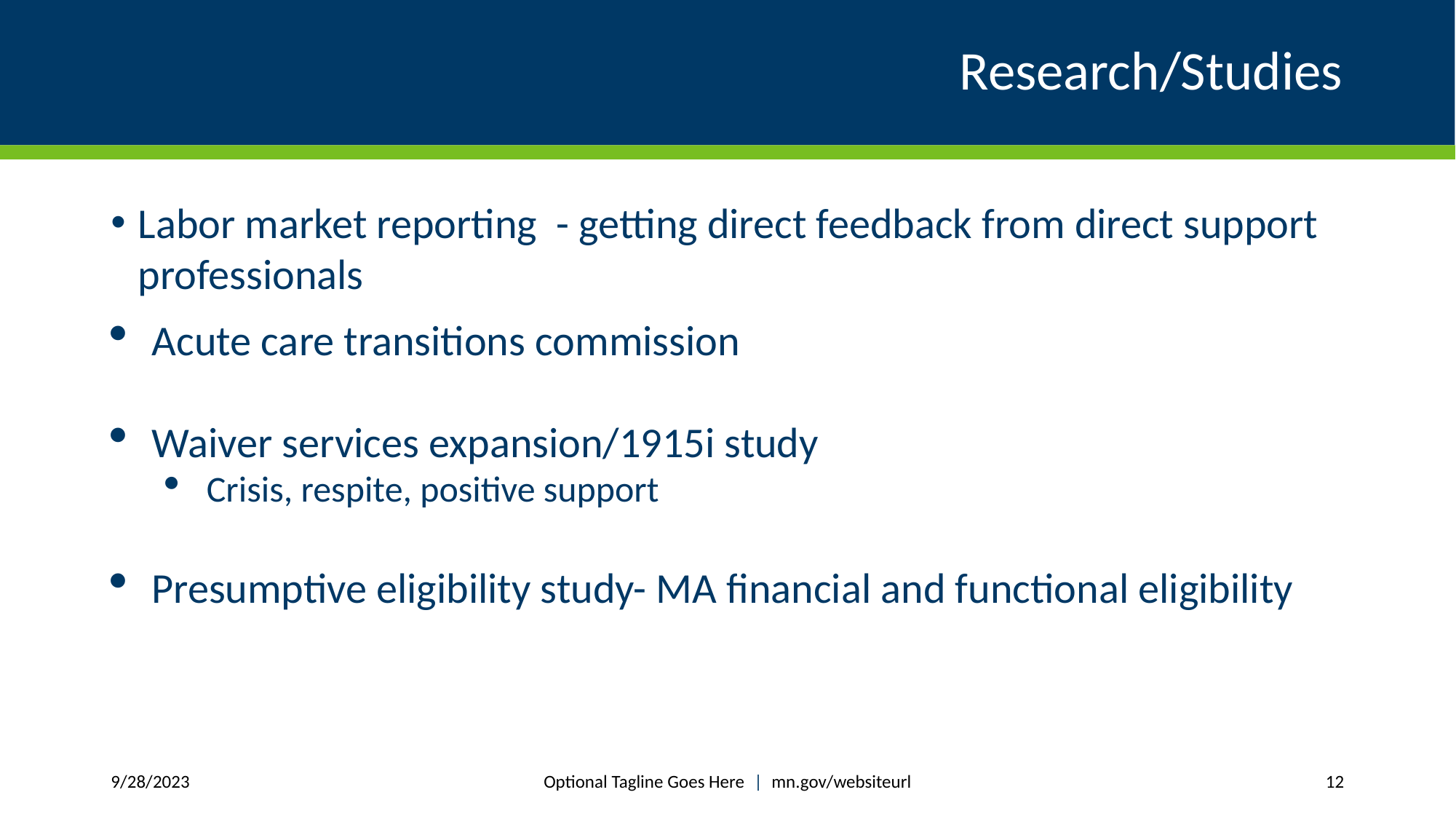

# Research/Studies
Labor market reporting  - getting direct feedback from direct support professionals
Acute care transitions commission

Waiver services expansion/1915i study
Crisis, respite, positive support

Presumptive eligibility study- MA financial and functional eligibility

Optional Tagline Goes Here | mn.gov/websiteurl
9/28/2023
12